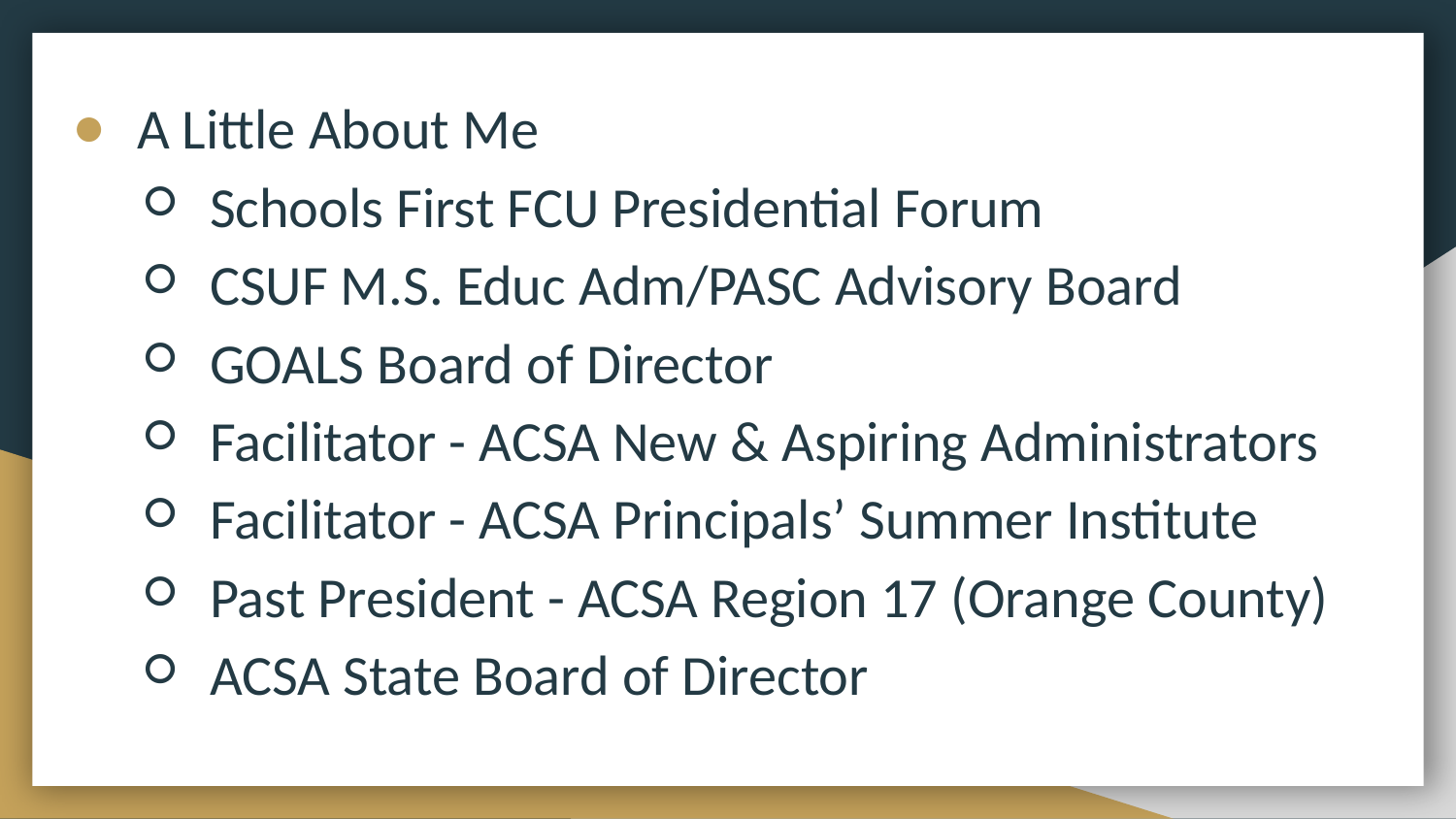

A Little About Me
Schools First FCU Presidential Forum
CSUF M.S. Educ Adm/PASC Advisory Board
GOALS Board of Director
Facilitator - ACSA New & Aspiring Administrators
Facilitator - ACSA Principals’ Summer Institute
Past President - ACSA Region 17 (Orange County)
ACSA State Board of Director